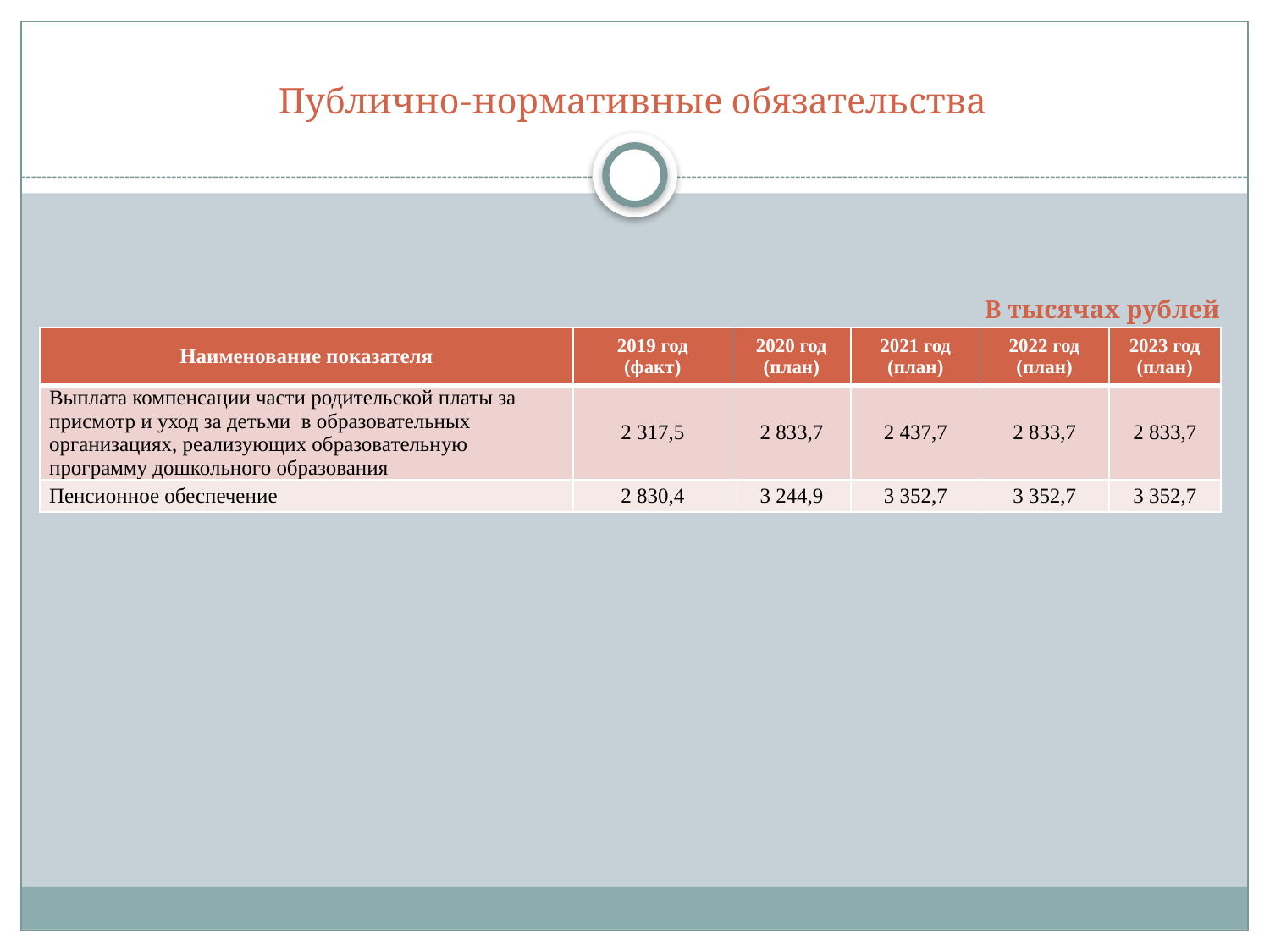

# Публично-нормативные обязательства
В тысячах рублей
| Наименование показателя | 2019 год (факт) | 2020 год (план) | 2021 год (план) | 2022 год (план) | 2023 год (план) |
| --- | --- | --- | --- | --- | --- |
| Выплата компенсации части родительской платы за присмотр и уход за детьми в образовательных организациях, реализующих образовательную программу дошкольного образования | 2 317,5 | 2 833,7 | 2 437,7 | 2 833,7 | 2 833,7 |
| Пенсионное обеспечение | 2 830,4 | 3 244,9 | 3 352,7 | 3 352,7 | 3 352,7 |